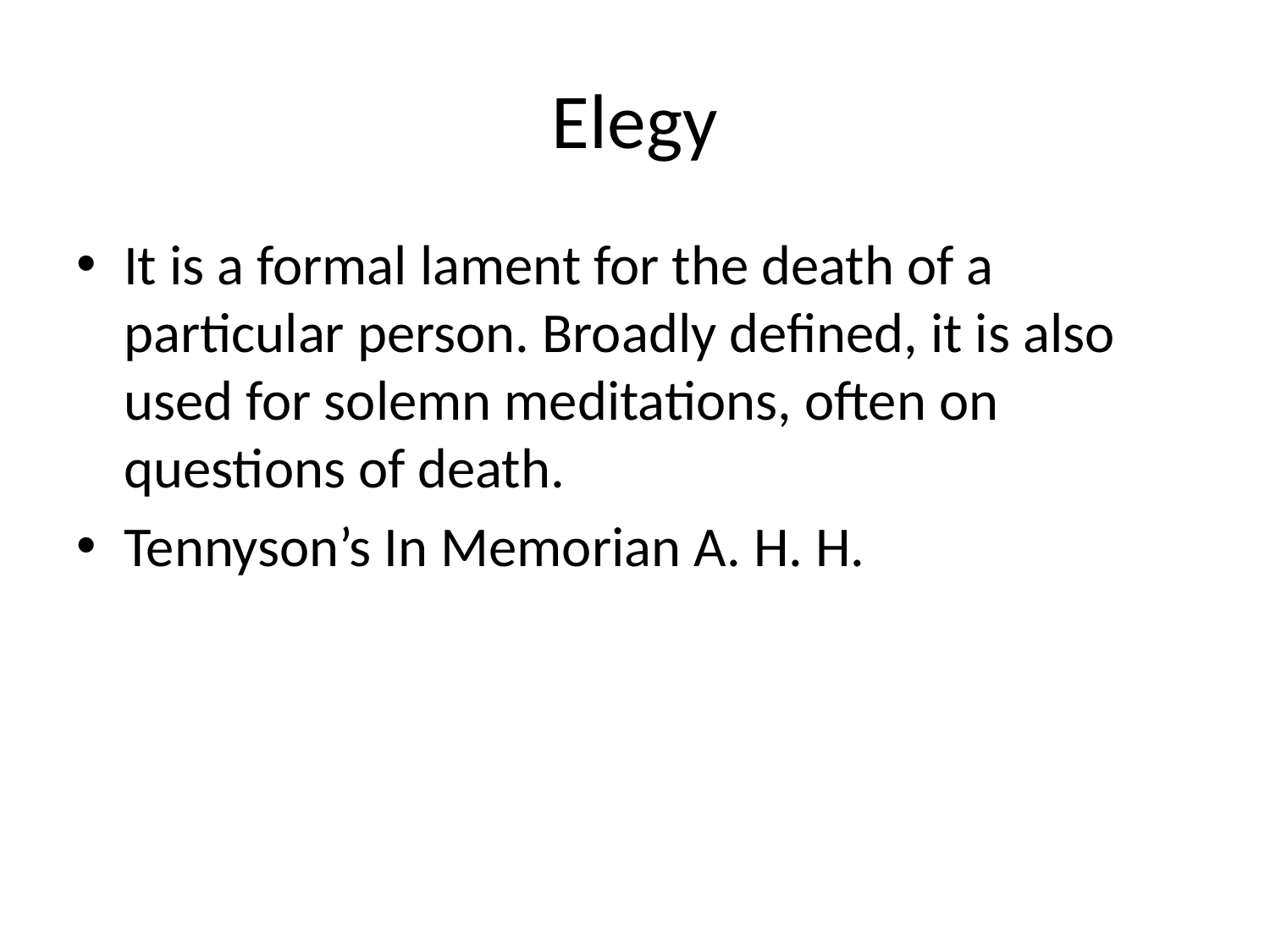

# Elegy
It is a formal lament for the death of a particular person. Broadly defined, it is also used for solemn meditations, often on questions of death.
Tennyson’s In Memorian A. H. H.